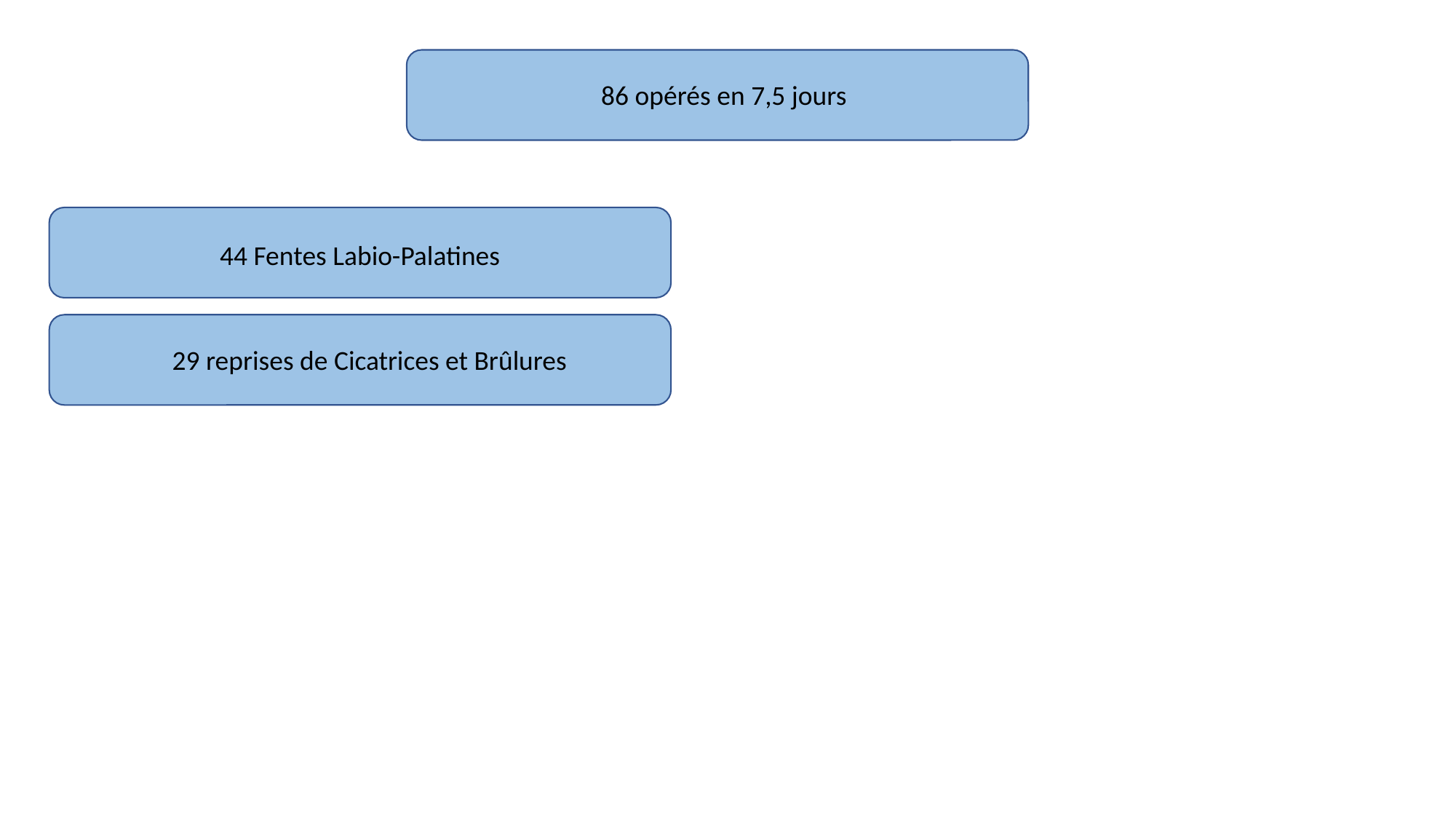

86 opérés en 7,5 jours

44 Fentes Labio-Palatines

29 reprises de Cicatrices et Brûlures